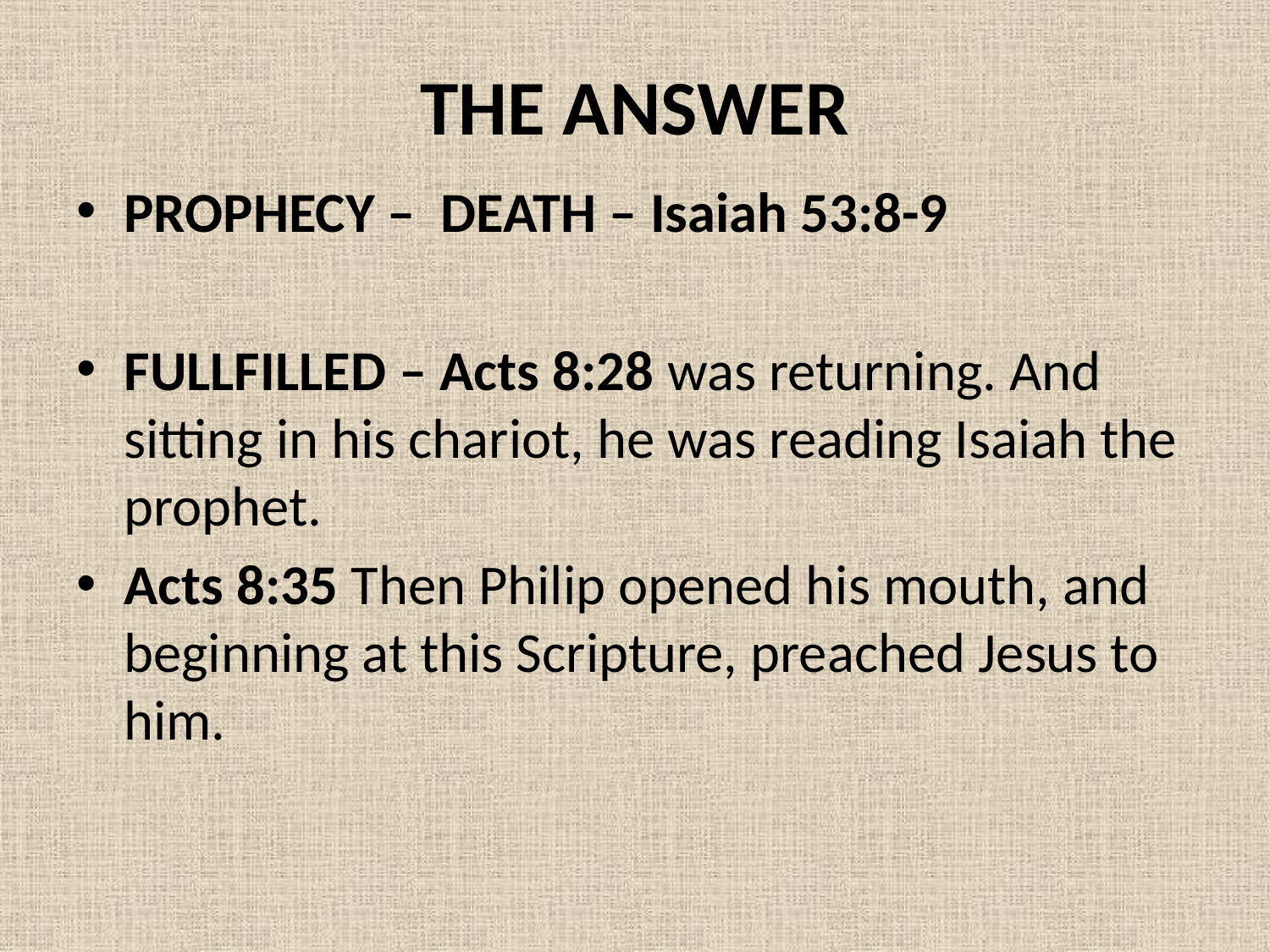

# THE ANSWER
PROPHECY –  DEATH – Isaiah 53:8-9

FULLFILLED – Acts 8:28 was returning. And sitting in his chariot, he was reading Isaiah the prophet.
Acts 8:35 Then Philip opened his mouth, and beginning at this Scripture, preached Jesus to him.